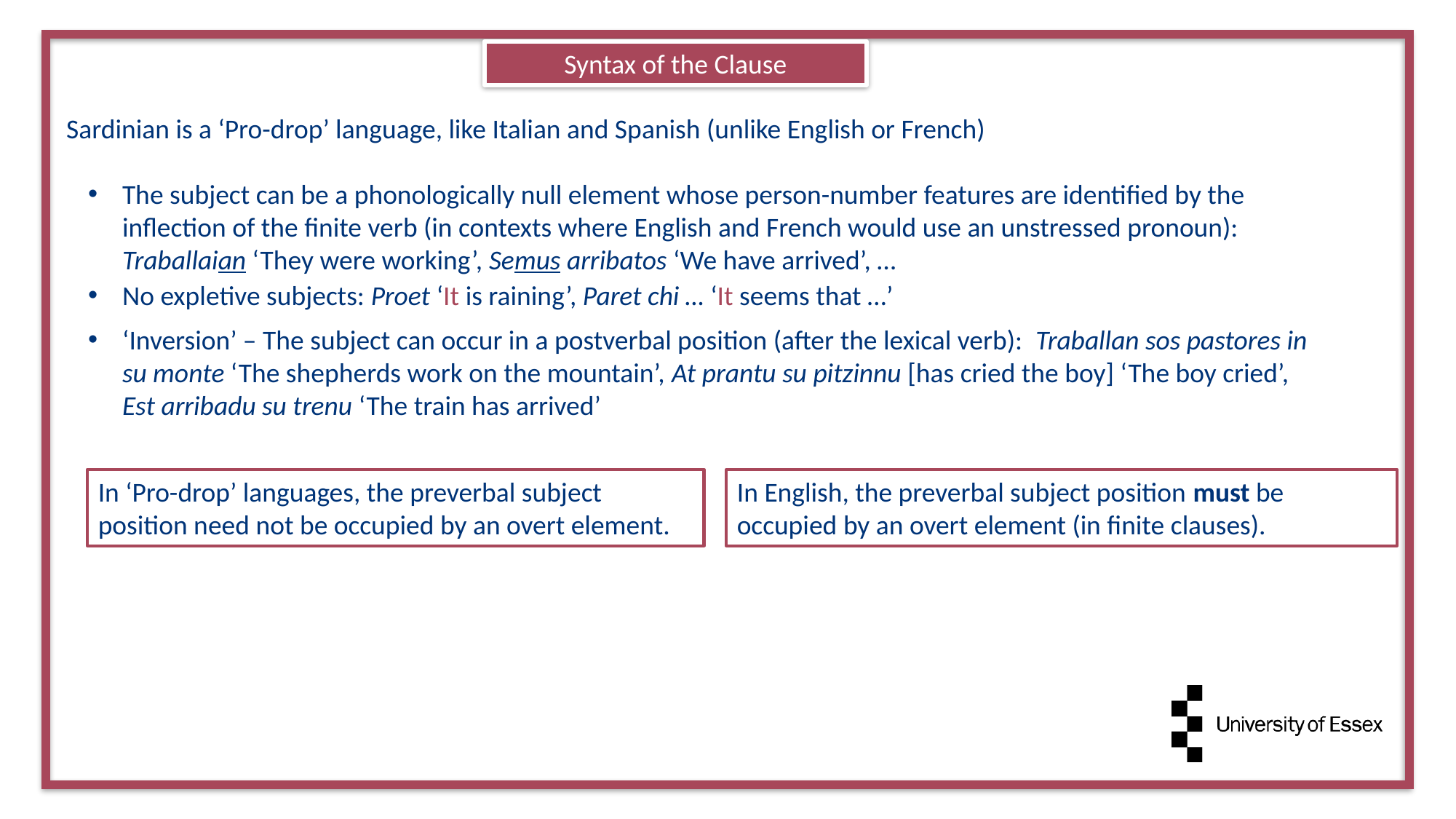

Syntax of the Clause
Sardinian is a ‘Pro-drop’ language, like Italian and Spanish (unlike English or French)
The subject can be a phonologically null element whose person-number features are identified by the inflection of the finite verb (in contexts where English and French would use an unstressed pronoun): Traballaian ‘They were working’, Semus arribatos ‘We have arrived’, …
No expletive subjects: Proet ‘It is raining’, Paret chi … ‘It seems that …’
‘Inversion’ – The subject can occur in a postverbal position (after the lexical verb):  Traballan sos pastores in su monte ‘The shepherds work on the mountain’, At prantu su pitzinnu [has cried the boy] ‘The boy cried’, Est arribadu su trenu ‘The train has arrived’
In ‘Pro-drop’ languages, the preverbal subject position need not be occupied by an overt element.
In English, the preverbal subject position must be occupied by an overt element (in finite clauses).